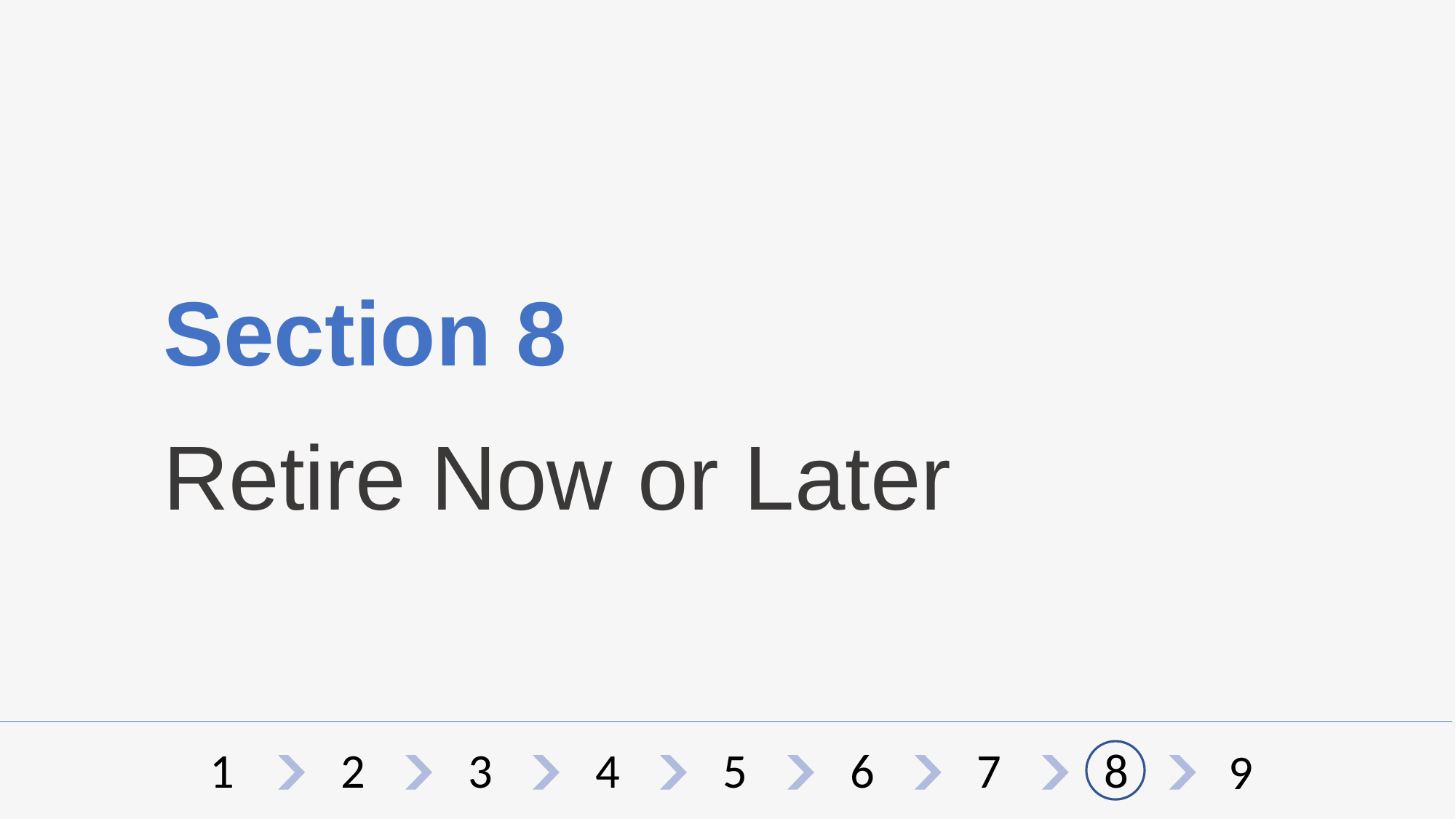

# Section 8
Retire Now or Later
1
2
3
4
5
6
7
8
9